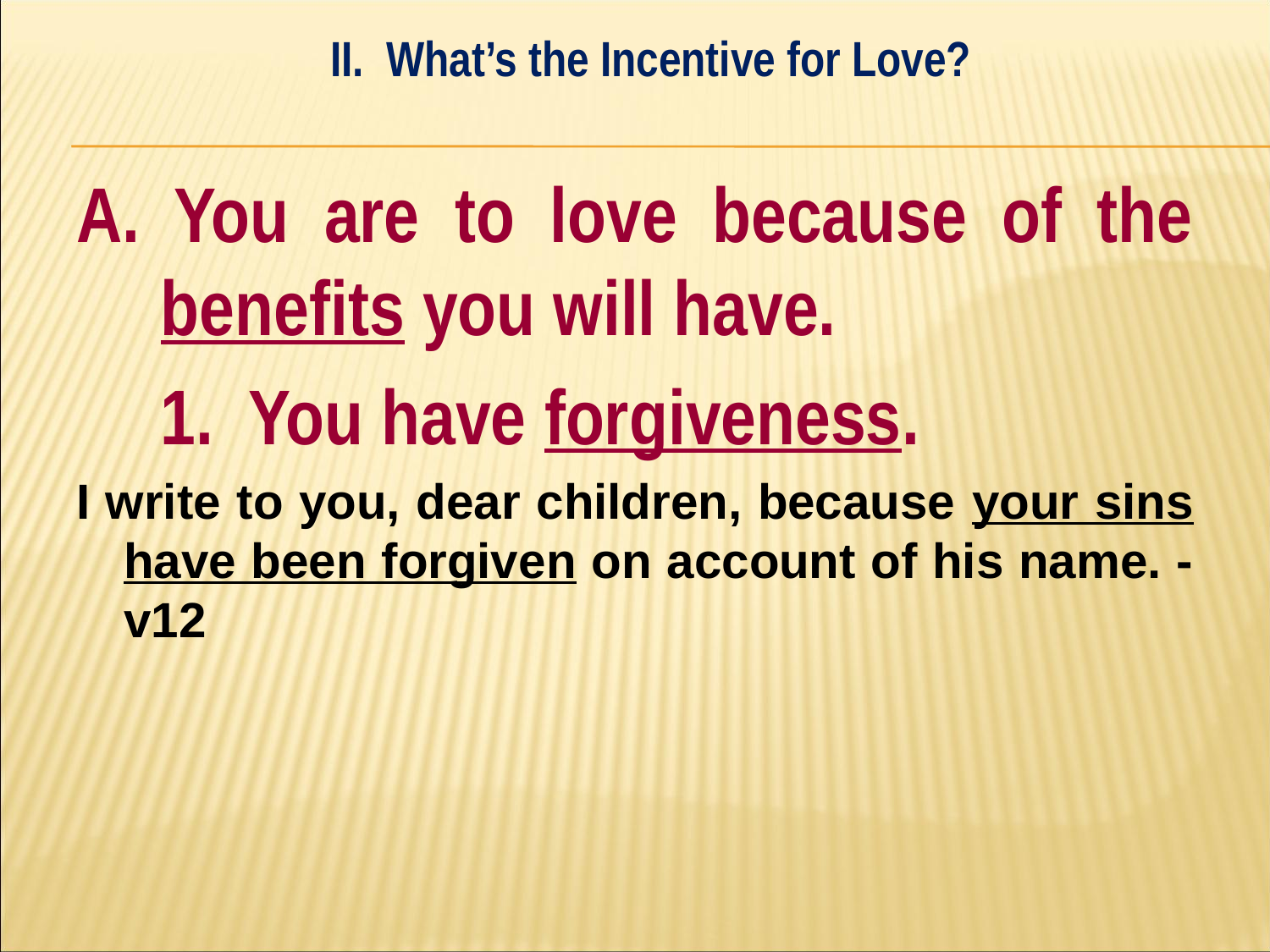

II.  What’s the Incentive for Love?
#
A. You are to love because of the benefits you will have.
	1.  You have forgiveness.
I write to you, dear children, because your sins have been forgiven on account of his name. - v12